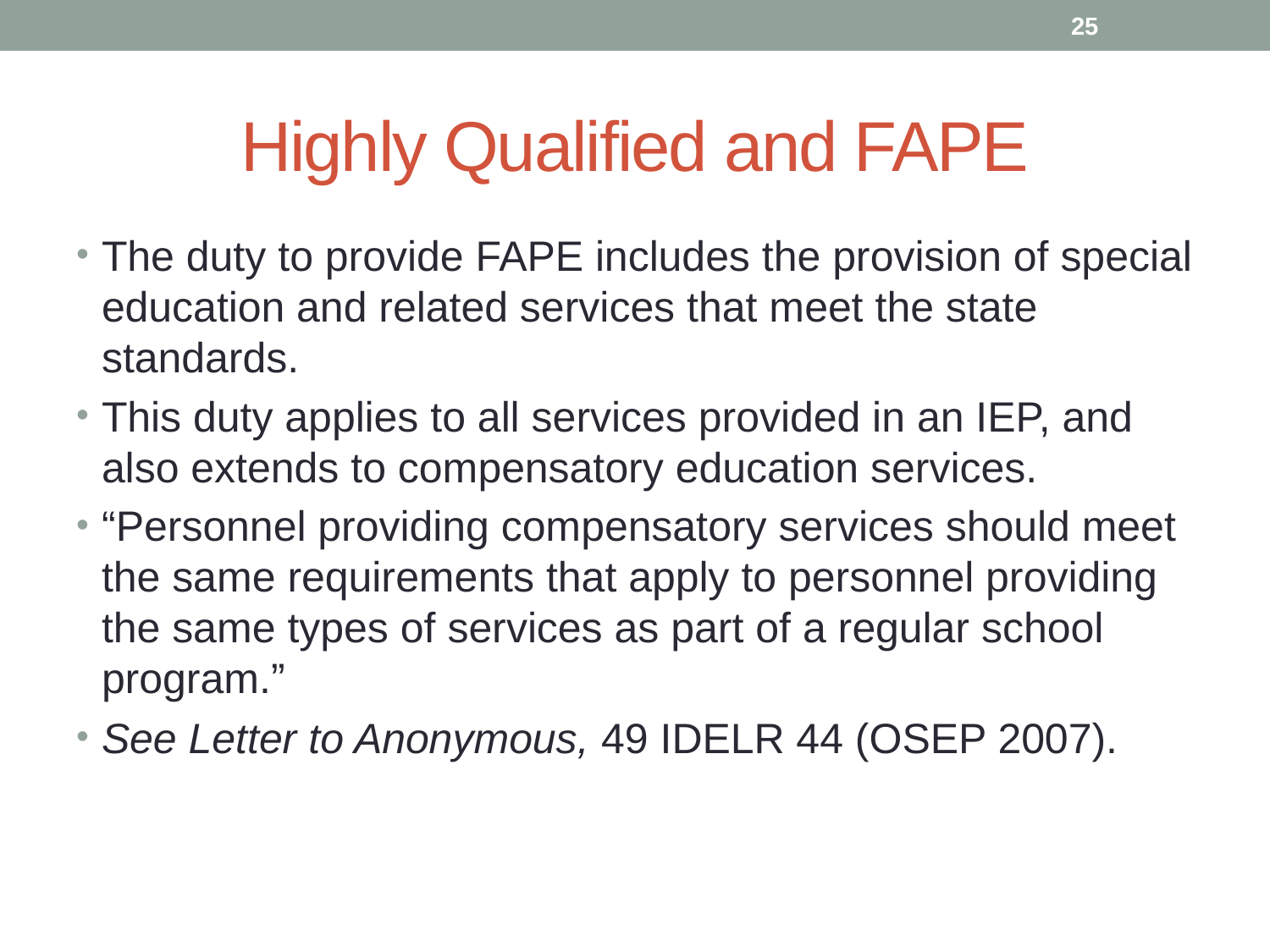

25
# Highly Qualified and FAPE
The duty to provide FAPE includes the provision of special education and related services that meet the state standards.
This duty applies to all services provided in an IEP, and also extends to compensatory education services.
“Personnel providing compensatory services should meet the same requirements that apply to personnel providing the same types of services as part of a regular school program.”
See Letter to Anonymous, 49 IDELR 44 (OSEP 2007).